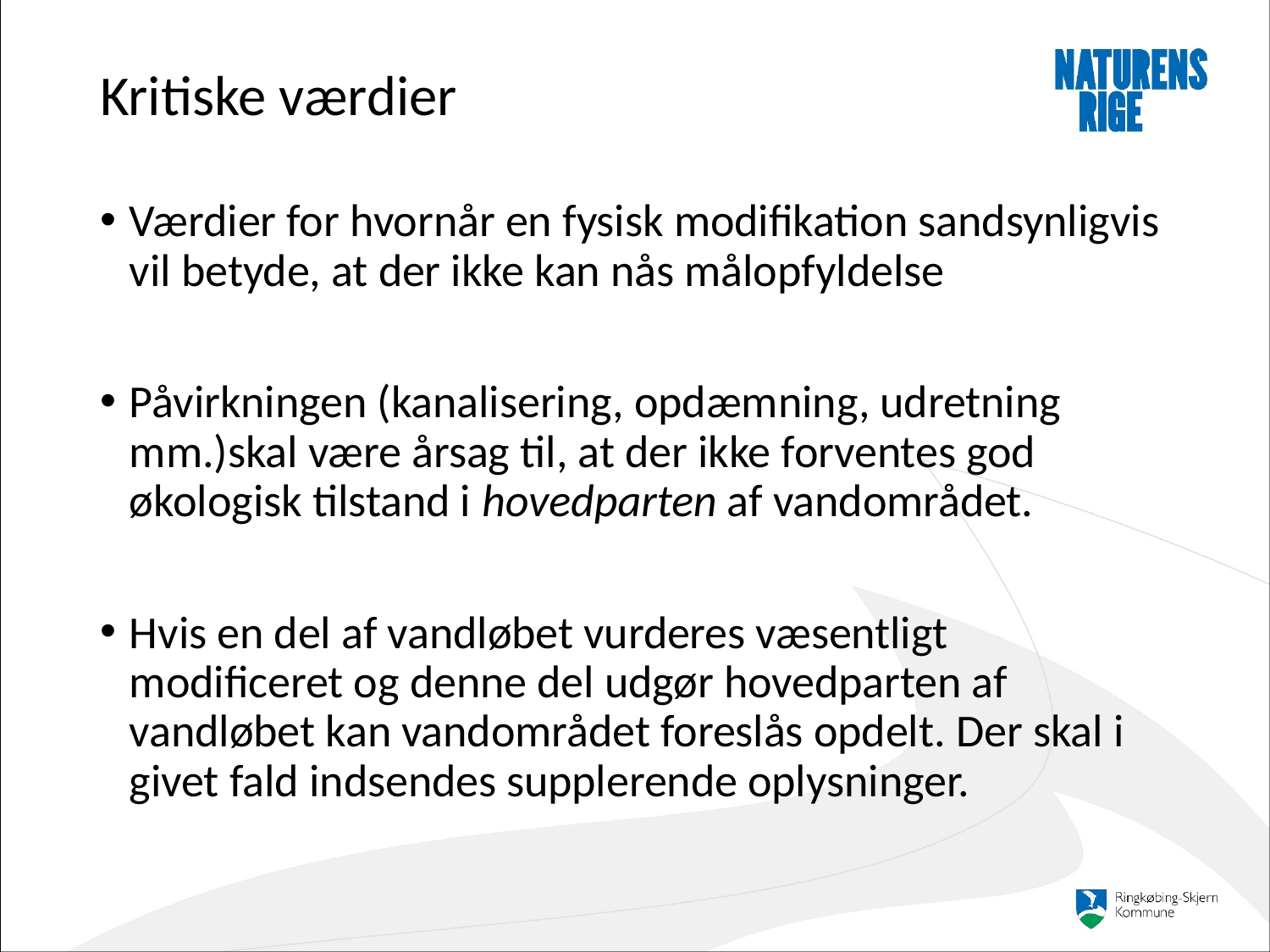

# Kritiske værdier
Værdier for hvornår en fysisk modifikation sandsynligvis vil betyde, at der ikke kan nås målopfyldelse

Påvirkningen (kanalisering, opdæmning, udretning mm.)skal være årsag til, at der ikke forventes god økologisk tilstand i hovedparten af vandområdet.

Hvis en del af vandløbet vurderes væsentligt modificeret og denne del udgør hovedparten af vandløbet kan vandområdet foreslås opdelt. Der skal i givet fald indsendes supplerende oplysninger.